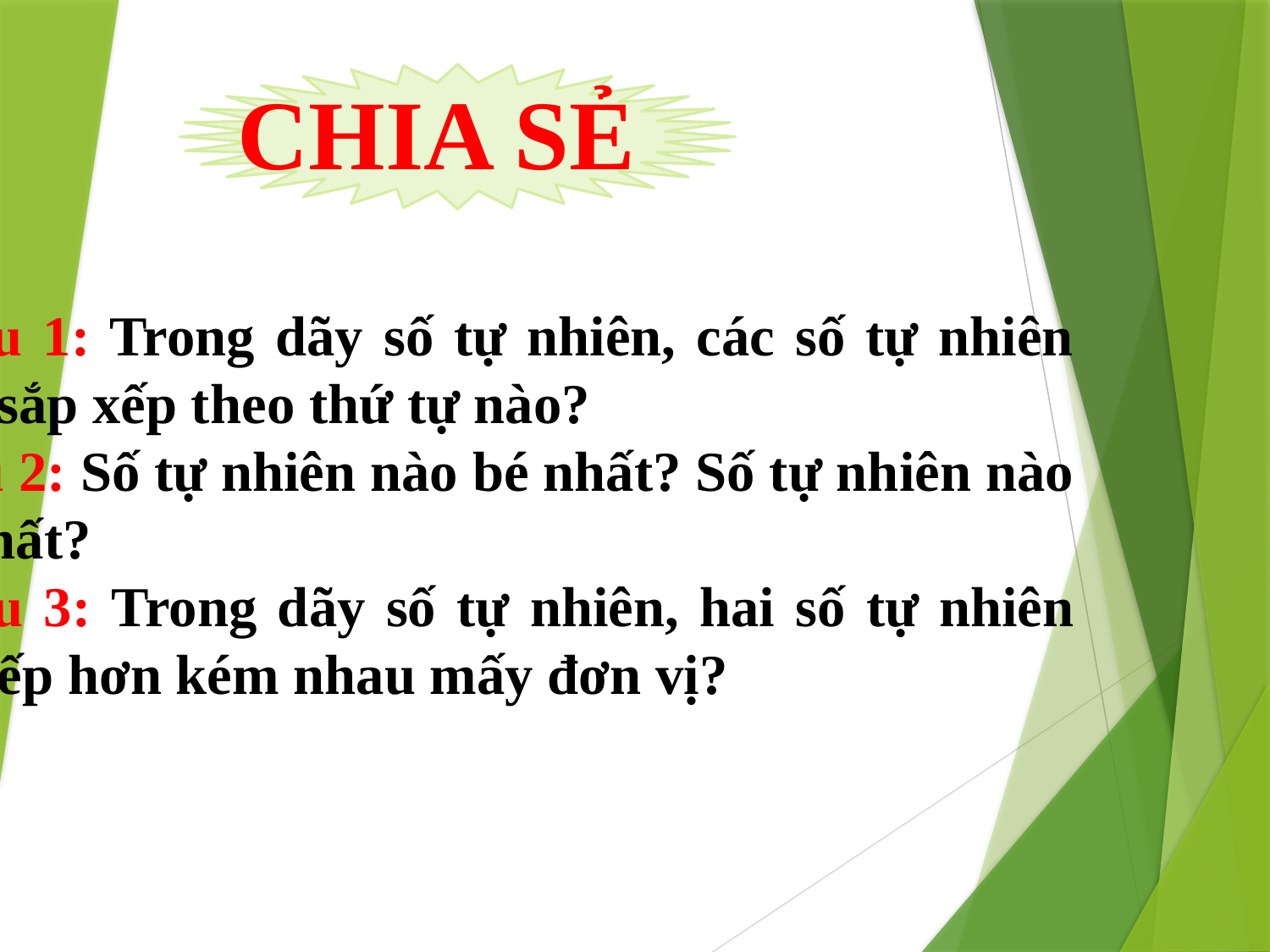

CHIA SẺ
   Câu 1: Trong dãy số tự nhiên, các số tự nhiên được sắp xếp theo thứ tự nào?
   Câu 2: Số tự nhiên nào bé nhất? Số tự nhiên nào lớn nhất?
   Câu 3: Trong dãy số tự nhiên, hai số tự nhiên liên tiếp hơn kém nhau mấy đơn vị?